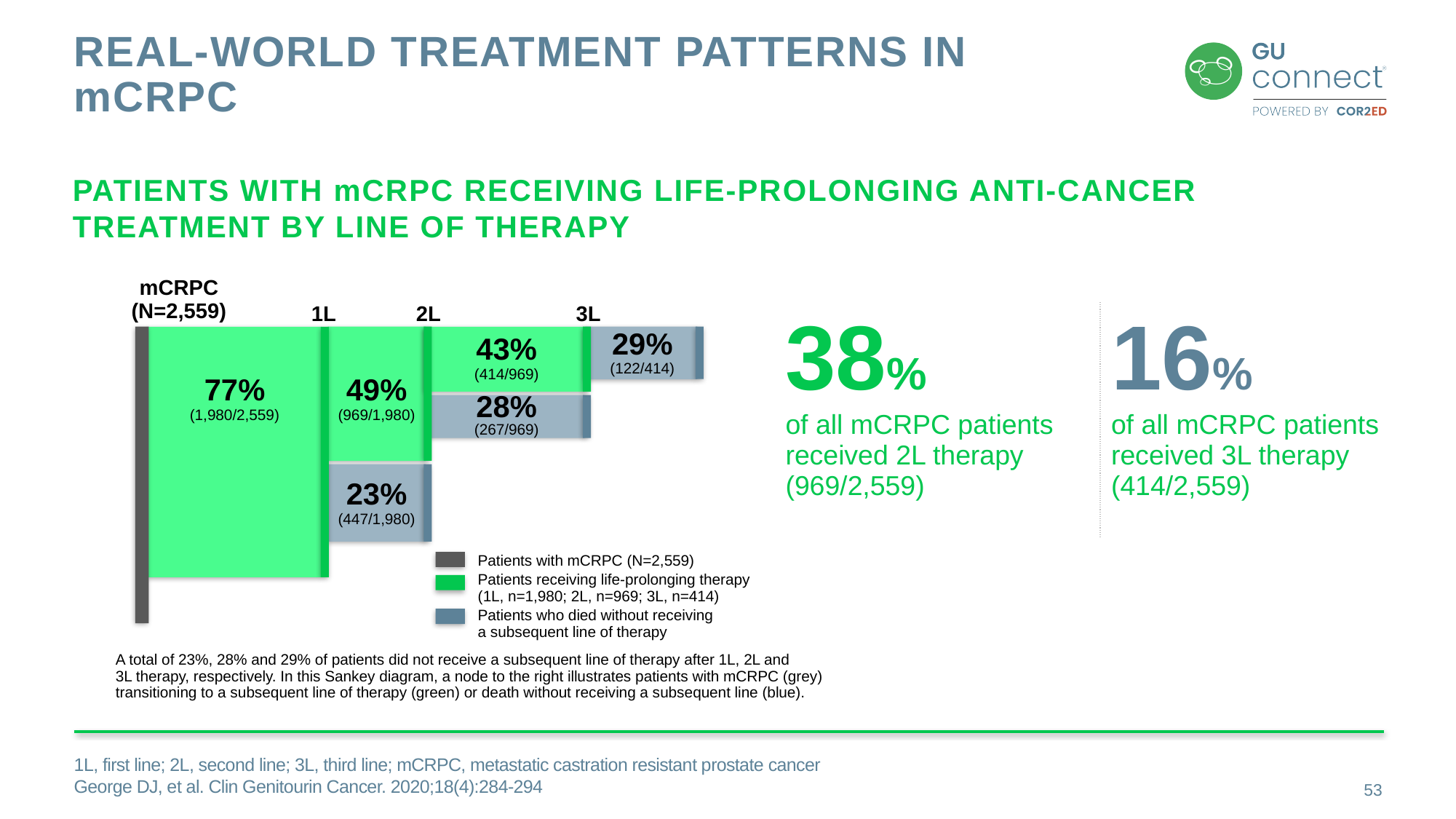

# Real-world Treatment Patterns in mCRPC
Patients With mCRPC Receiving Life-prolonging Anti-cancer Treatment by Line of Therapy
mCRPC
(N=2,559)
1L
2L
3L

29%
(122/414)
43%
(414/969)
77%
(1,980/2,559)
49%
(969/1,980)
28%
(267/969)

23%
(447/1,980)

Patients with mCRPC (N=2,559)
Patients receiving life-prolonging therapy
(1L, n=1,980; 2L, n=969; 3L, n=414)
Patients who died without receiving
a subsequent line of therapy

A total of 23%, 28% and 29% of patients did not receive a subsequent line of therapy after 1L, 2L and
3L therapy, respectively. In this Sankey diagram, a node to the right illustrates patients with mCRPC (grey)
transitioning to a subsequent line of therapy (green) or death without receiving a subsequent line (blue).
| 38% of all mCRPC patients received 2L therapy (969/2,559) | 16% of all mCRPC patients received 3L therapy (414/2,559) |
| --- | --- |
1L, first line; 2L, second line; 3L, third line; mCRPC, metastatic castration resistant prostate cancer
George DJ, et al. Clin Genitourin Cancer. 2020;18(4):284-294
53